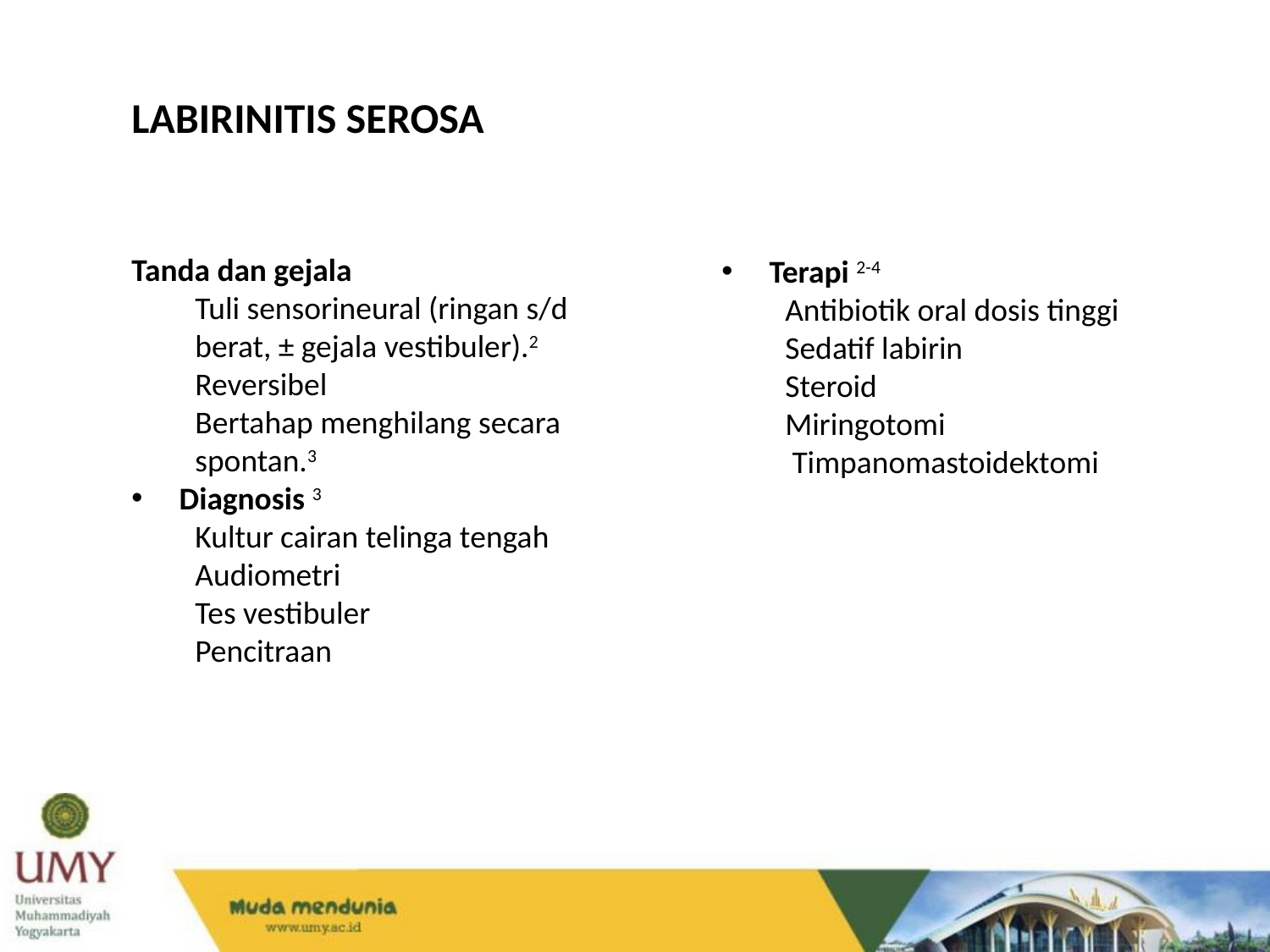

LABIRINITIS SEROSA
Tanda dan gejala
Tuli sensorineural (ringan s/d berat, ± gejala vestibuler).2
Reversibel
Bertahap menghilang secara spontan.3
Diagnosis 3
Kultur cairan telinga tengah
Audiometri
Tes vestibuler
Pencitraan
Terapi 2-4
Antibiotik oral dosis tinggi
Sedatif labirin
Steroid
Miringotomi
 Timpanomastoidektomi